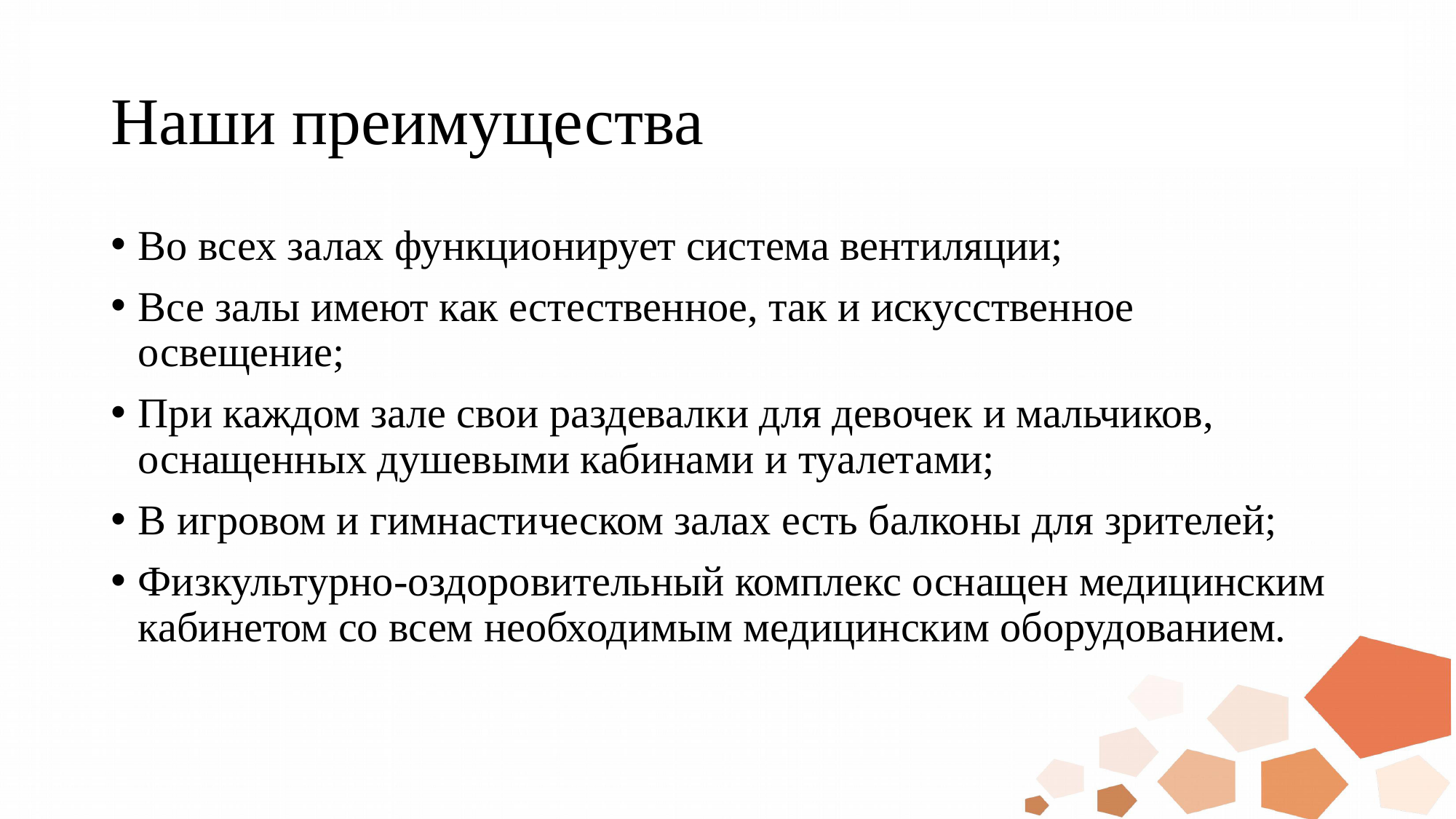

# Наши преимущества
Во всех залах функционирует система вентиляции;
Все залы имеют как естественное, так и искусственное освещение;
При каждом зале свои раздевалки для девочек и мальчиков, оснащенных душевыми кабинами и туалетами;
В игровом и гимнастическом залах есть балконы для зрителей;
Физкультурно-оздоровительный комплекс оснащен медицинским кабинетом со всем необходимым медицинским оборудованием.